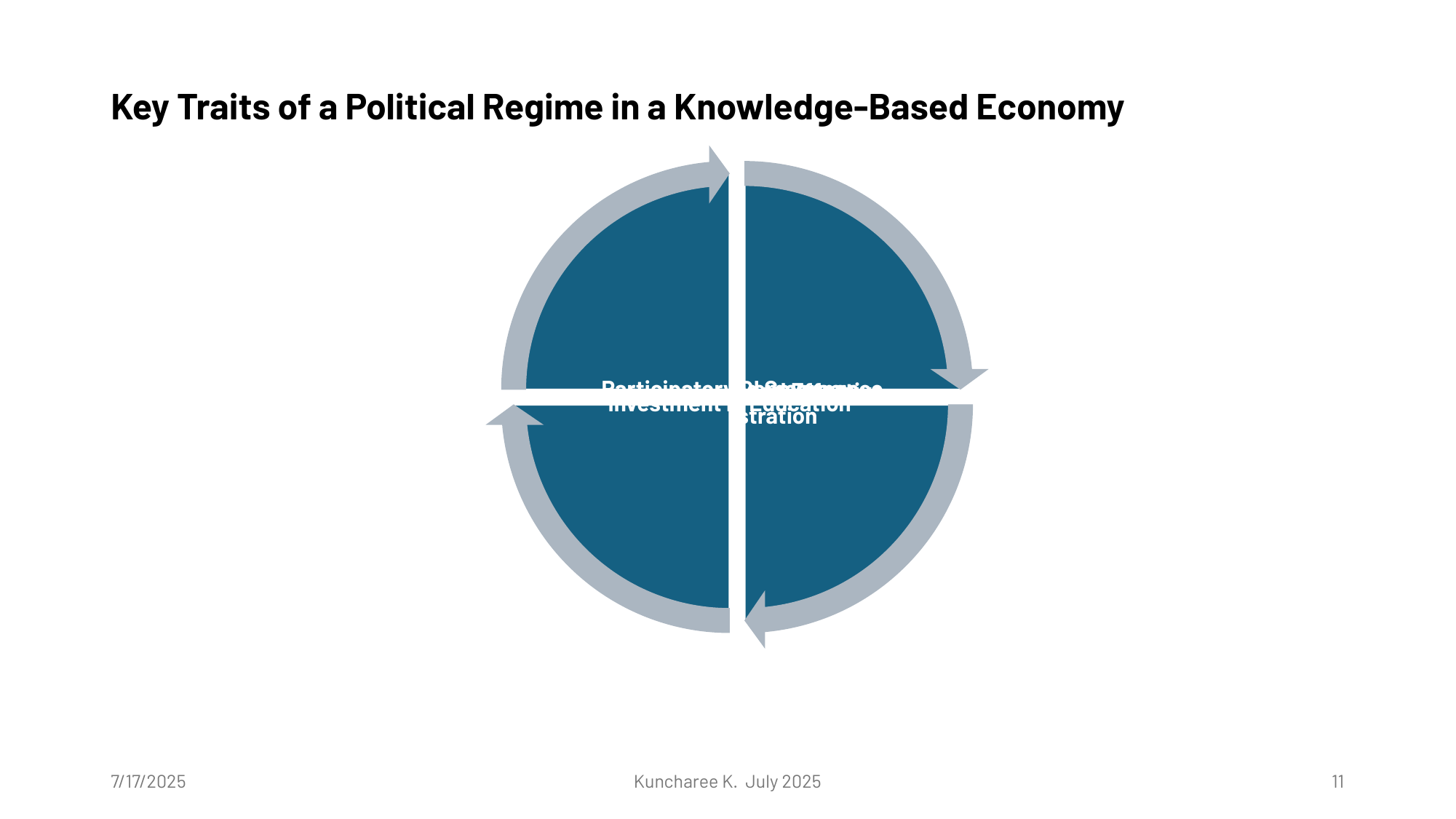

# Key Traits of a Political Regime in a Knowledge-Based Economy
Rule of Law and Governance
Decentralized and Effective Administration
Investment in Education
Participatory Democracy
7/17/2025
Kuncharee K.  July 2025
11